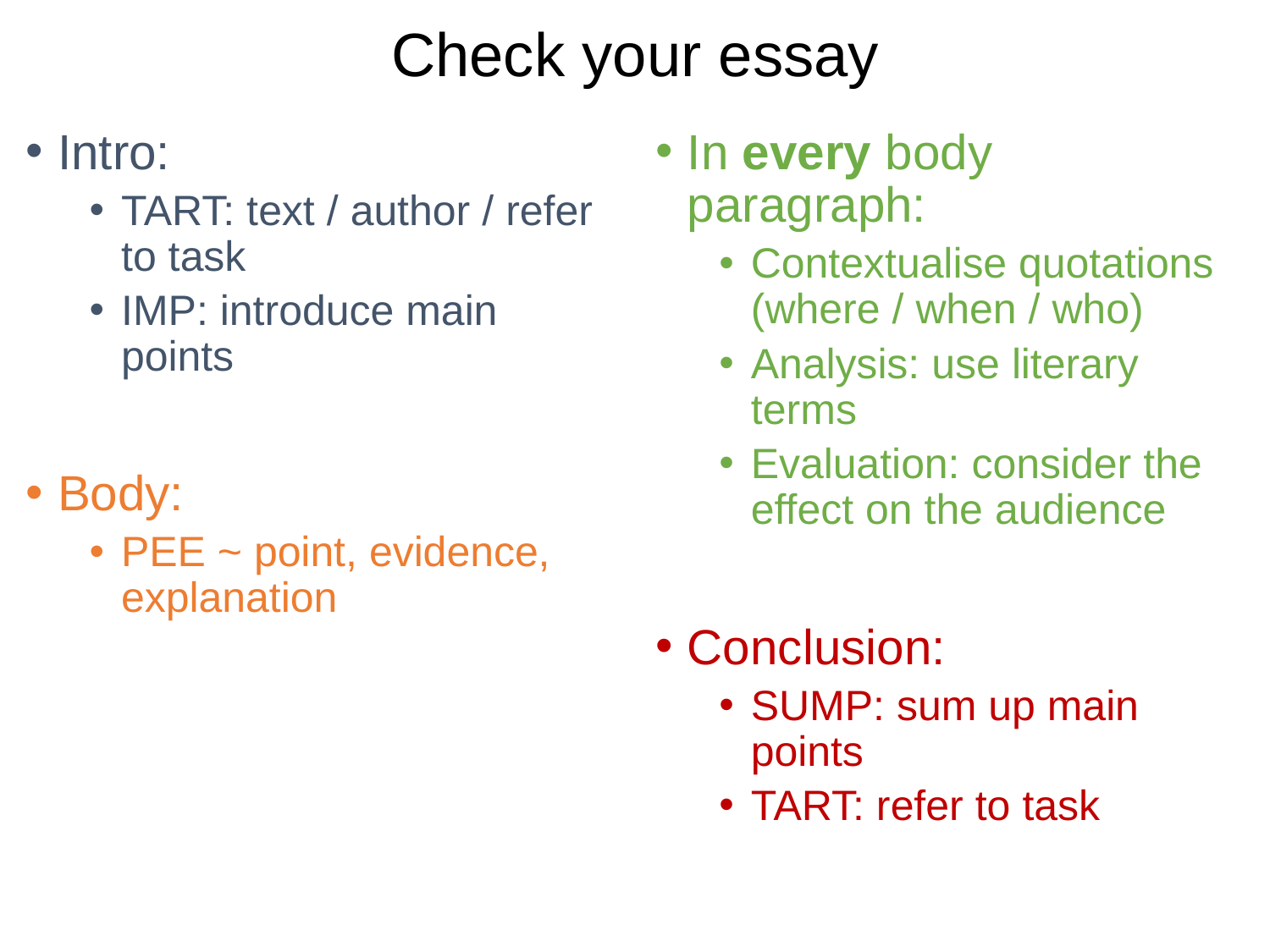

# Check your essay
Intro:
TART: text / author / refer to task
IMP: introduce main points

Body:
PEE ~ point, evidence, explanation
In every body paragraph:
Contextualise quotations (where / when / who)
Analysis: use literary terms
Evaluation: consider the effect on the audience

Conclusion:
SUMP: sum up main points
TART: refer to task